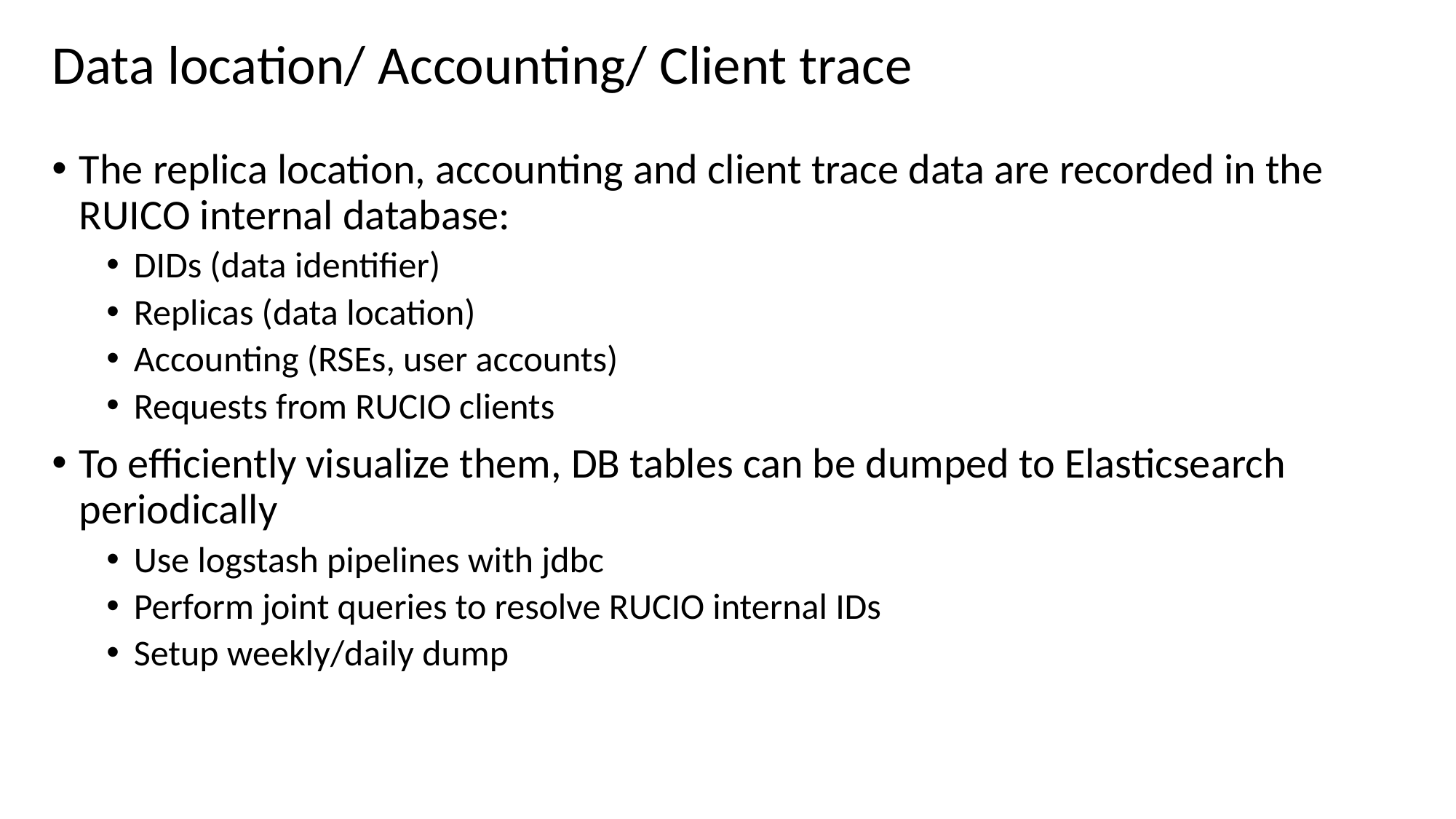

# Data location/ Accounting/ Client trace
The replica location, accounting and client trace data are recorded in the RUICO internal database:
DIDs (data identifier)
Replicas (data location)
Accounting (RSEs, user accounts)
Requests from RUCIO clients
To efficiently visualize them, DB tables can be dumped to Elasticsearch periodically
Use logstash pipelines with jdbc
Perform joint queries to resolve RUCIO internal IDs
Setup weekly/daily dump